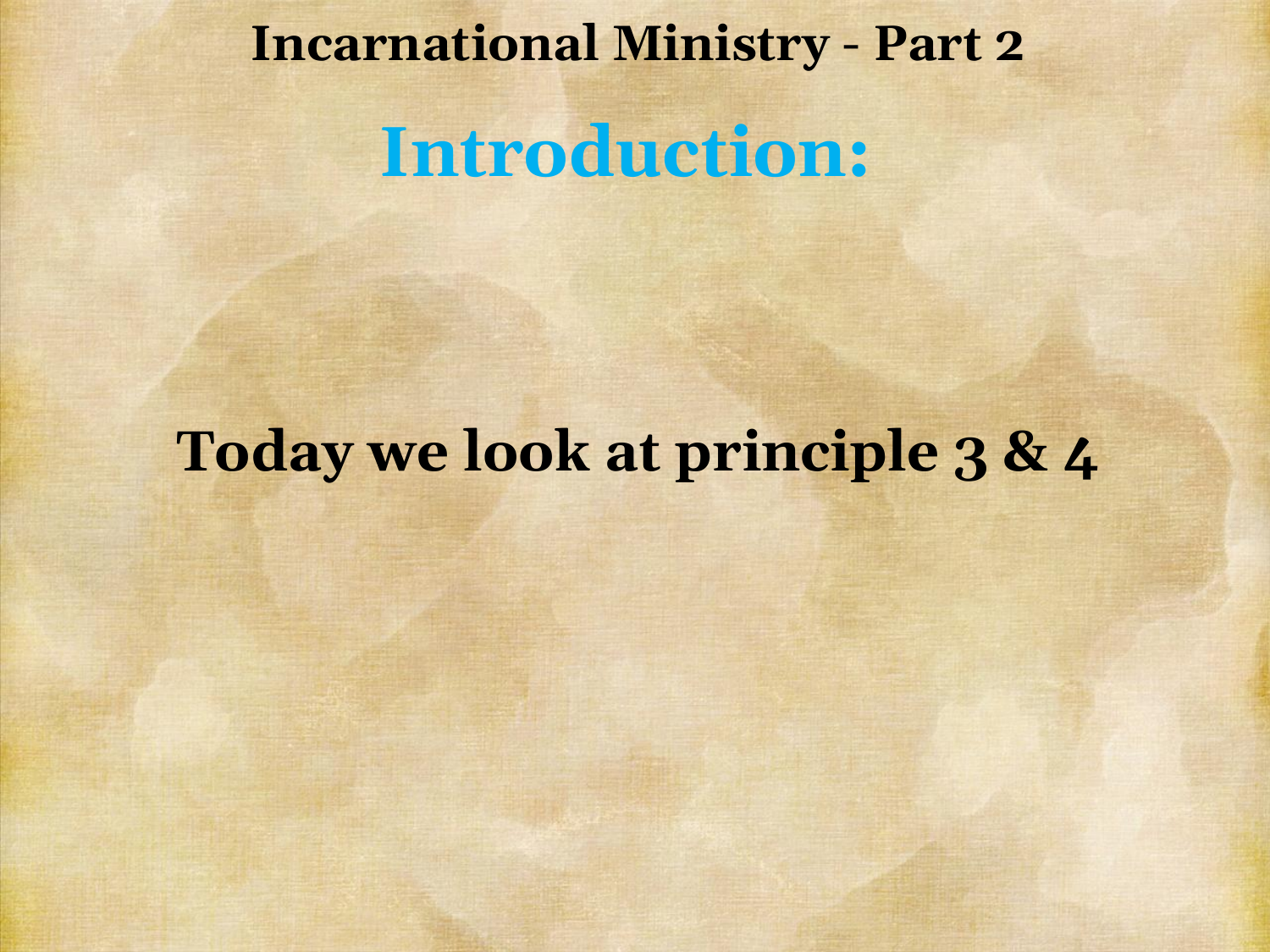

Incarnational Ministry - Part 2
Introduction:

Today we look at principle 3 & 4